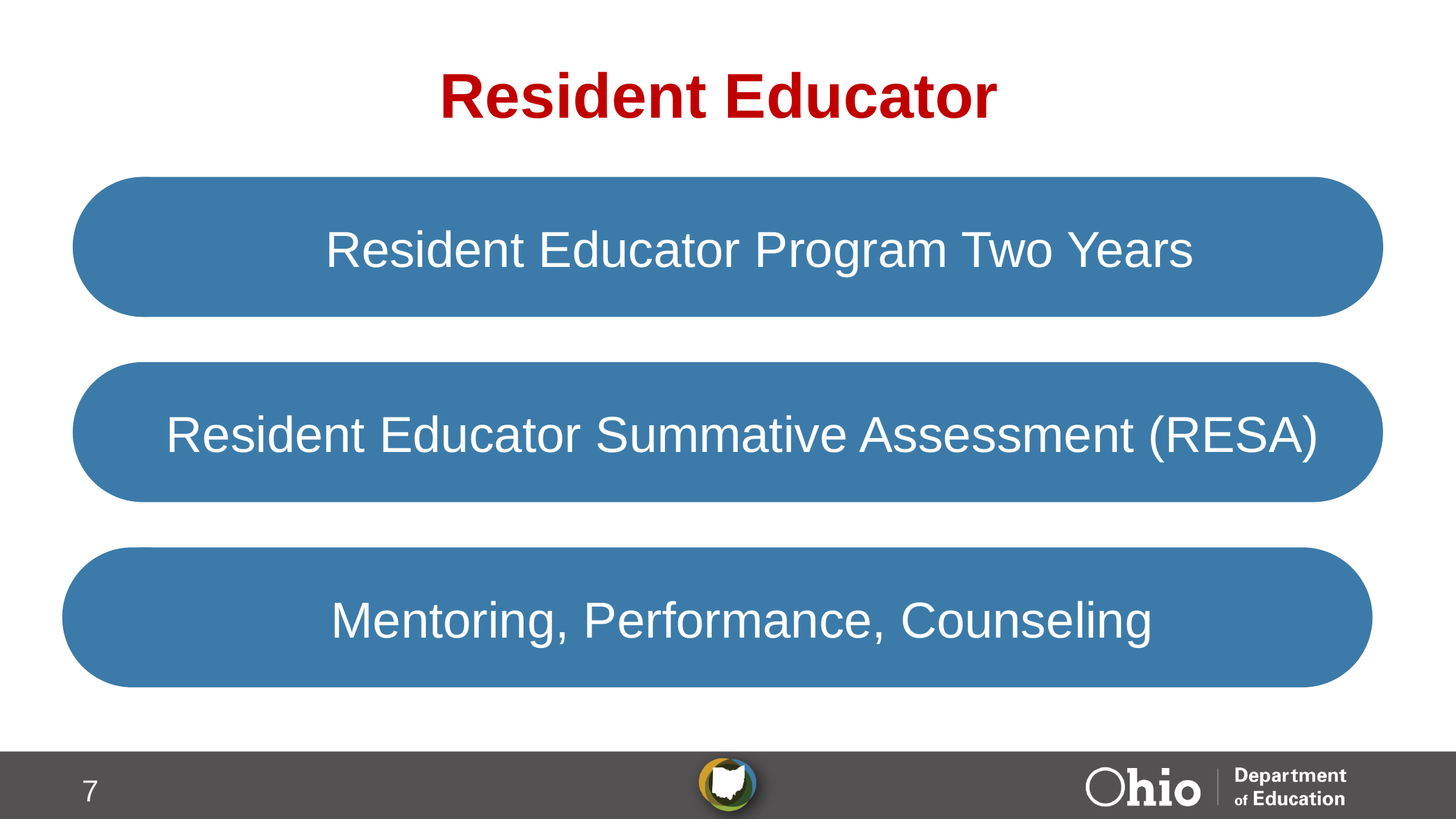

# Resident Educator

Resident Educator Program Two Years
Resident Educator Summative Assessment (RESA)
Mentoring, Performance, Counseling

7